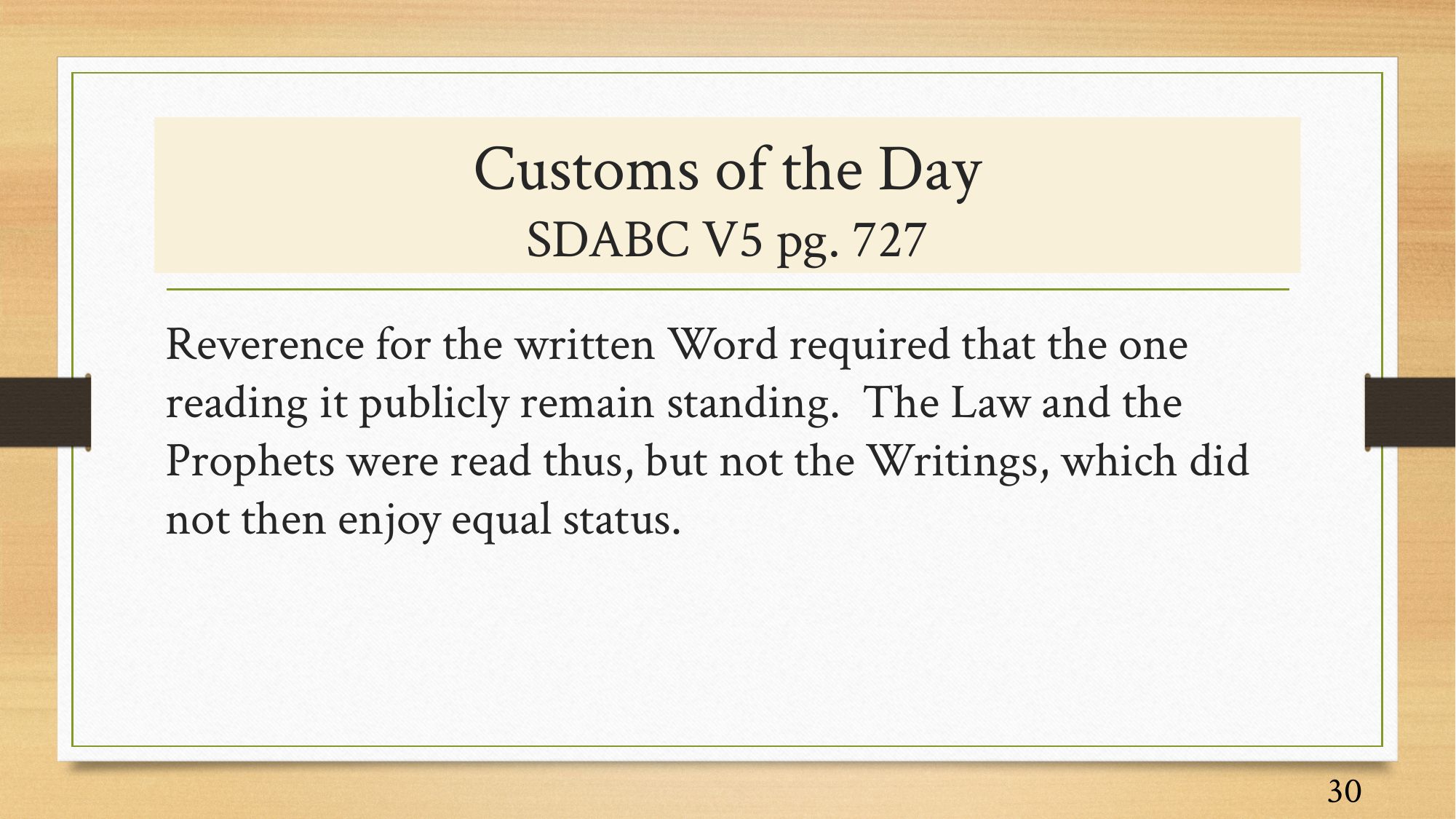

# Customs of the Day SDABC V5 pg. 727
Reverence for the written Word required that the one reading it publicly remain standing.  The Law and the Prophets were read thus, but not the Writings, which did not then enjoy equal status.

30